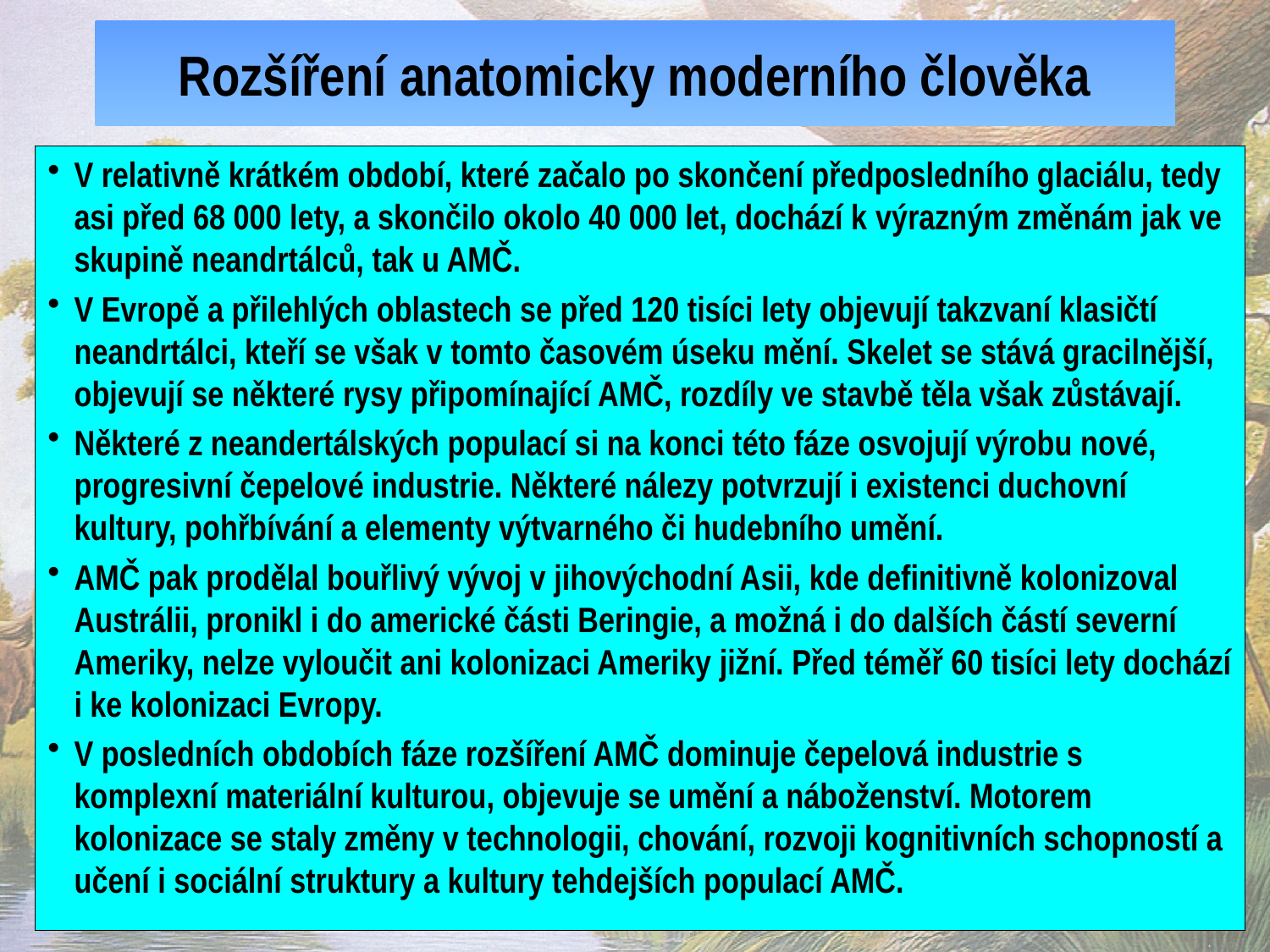

# Rozšíření anatomicky moderního člověka
V relativně krátkém období, které začalo po skončení předposledního glaciálu, tedy asi před 68 000 lety, a skončilo okolo 40 000 let, dochází k výrazným změnám jak ve skupině neandrtálců, tak u AMČ.
V Evropě a přilehlých oblastech se před 120 tisíci lety objevují takzvaní klasičtí neandrtálci, kteří se však v tomto časovém úseku mění. Skelet se stává gracilnější, objevují se některé rysy připomínající AMČ, rozdíly ve stavbě těla však zůstávají.
Některé z neandertálských populací si na konci této fáze osvojují výrobu nové, progresivní čepelové industrie. Některé nálezy potvrzují i existenci duchovní kultury, pohřbívání a elementy výtvarného či hudebního umění.
AMČ pak prodělal bouřlivý vývoj v jihovýchodní Asii, kde definitivně kolonizoval Austrálii, pronikl i do americké části Beringie, a možná i do dalších částí severní Ameriky, nelze vyloučit ani kolonizaci Ameriky jižní. Před téměř 60 tisíci lety dochází i ke kolonizaci Evropy.
V posledních obdobích fáze rozšíření AMČ dominuje čepelová industrie s komplexní materiální kulturou, objevuje se umění a náboženství. Motorem kolonizace se staly změny v technologii, chování, rozvoji kognitivních schopností a učení i sociální struktury a kultury tehdejších populací AMČ.